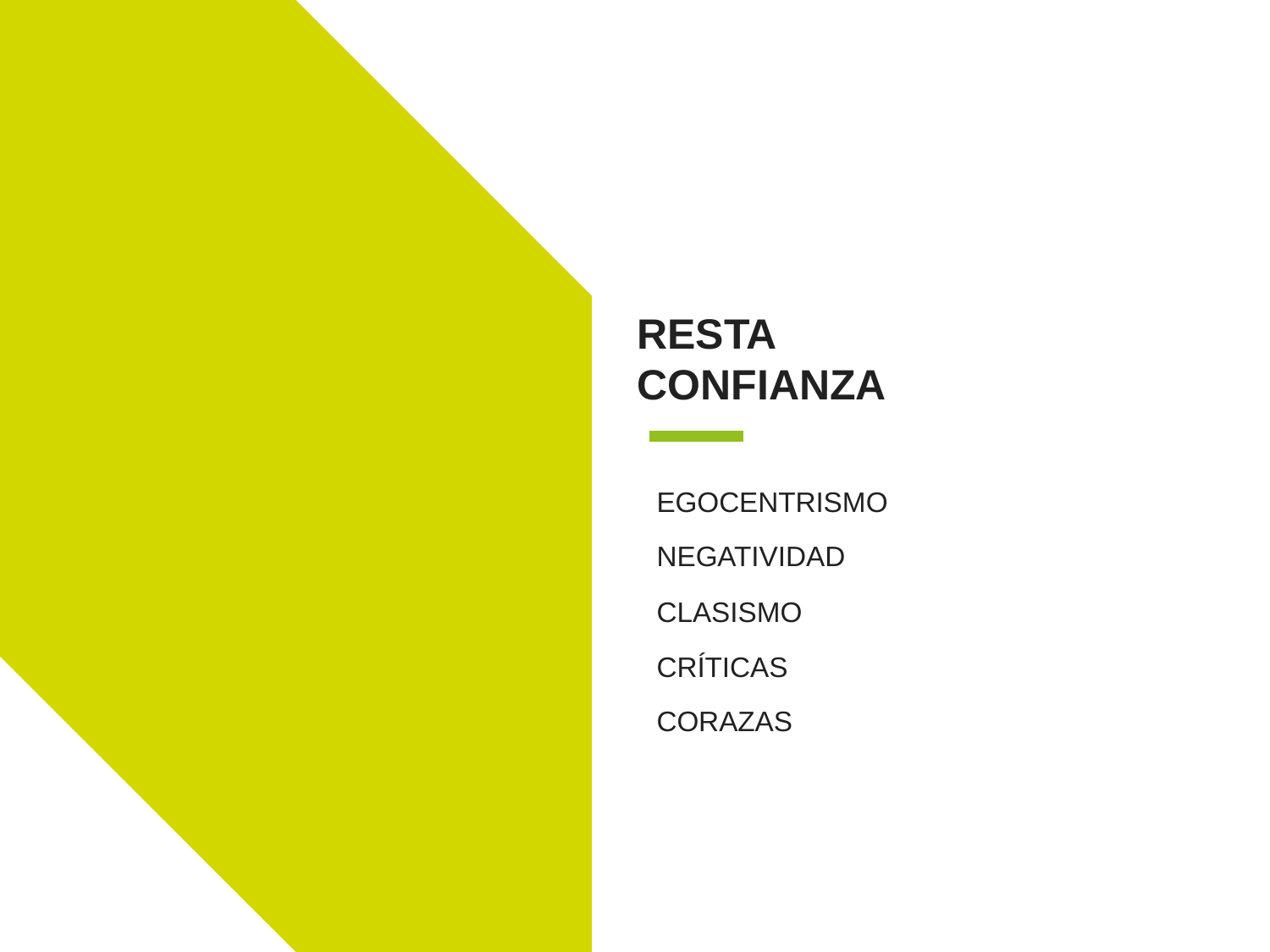

# RESTA CONFIANZA
EGOCENTRISMO
NEGATIVIDAD
CLASISMO
CRÍTICAS
CORAZAS